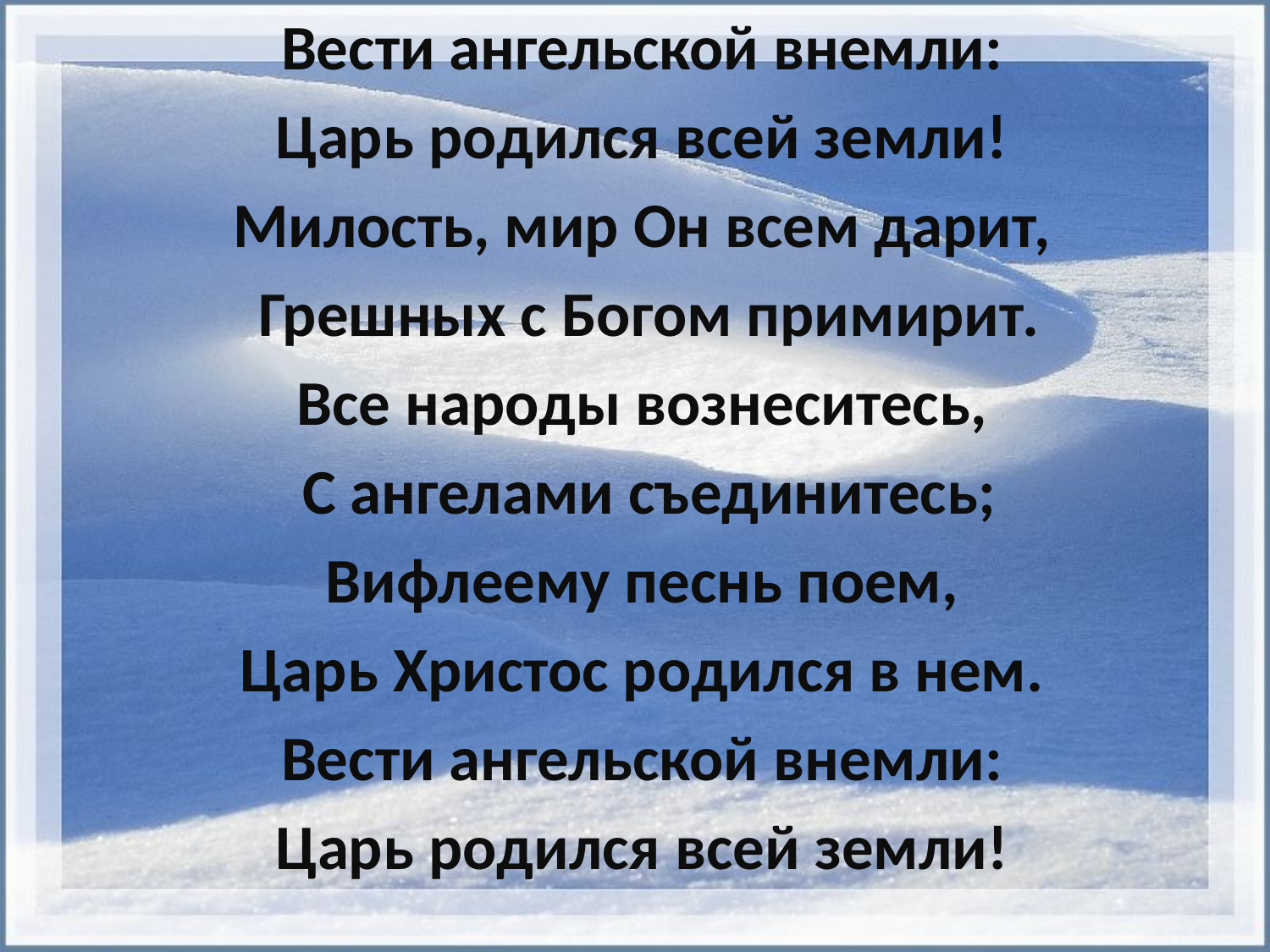

Вести ангельской внемли:
  Царь родился всей земли!
  Милость, мир Он всем дарит,
  Грешных с Богом примирит.
  Все народы вознеситесь,
  С ангелами съединитесь;
  Вифлеему песнь поем,
  Царь Христос родился в нем.
  Вести ангельской внемли:
  Царь родился всей земли!
#